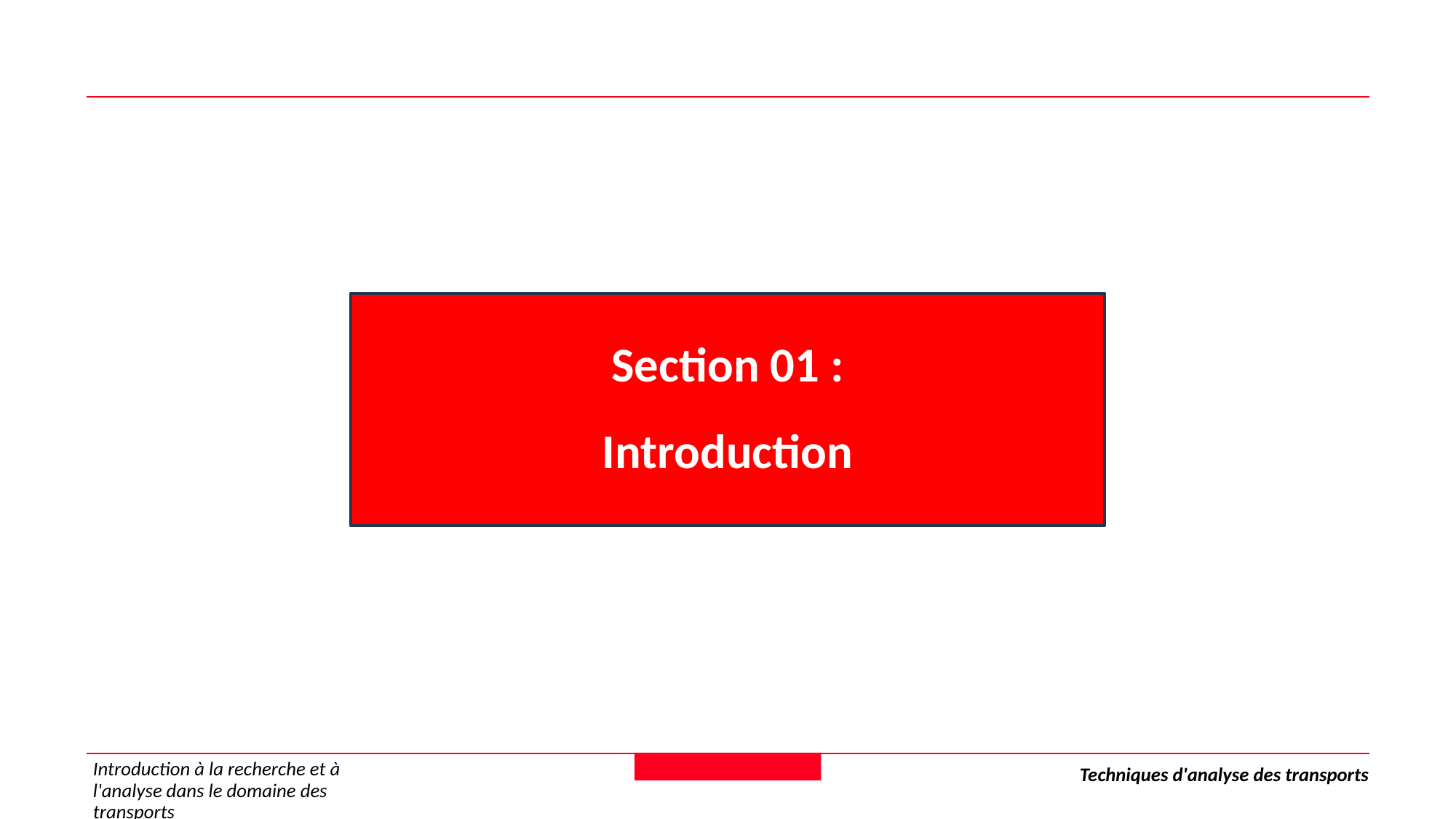

Section 01 :
Introduction
Introduction à la recherche et à l'analyse dans le domaine des transports
Techniques d'analyse des transports